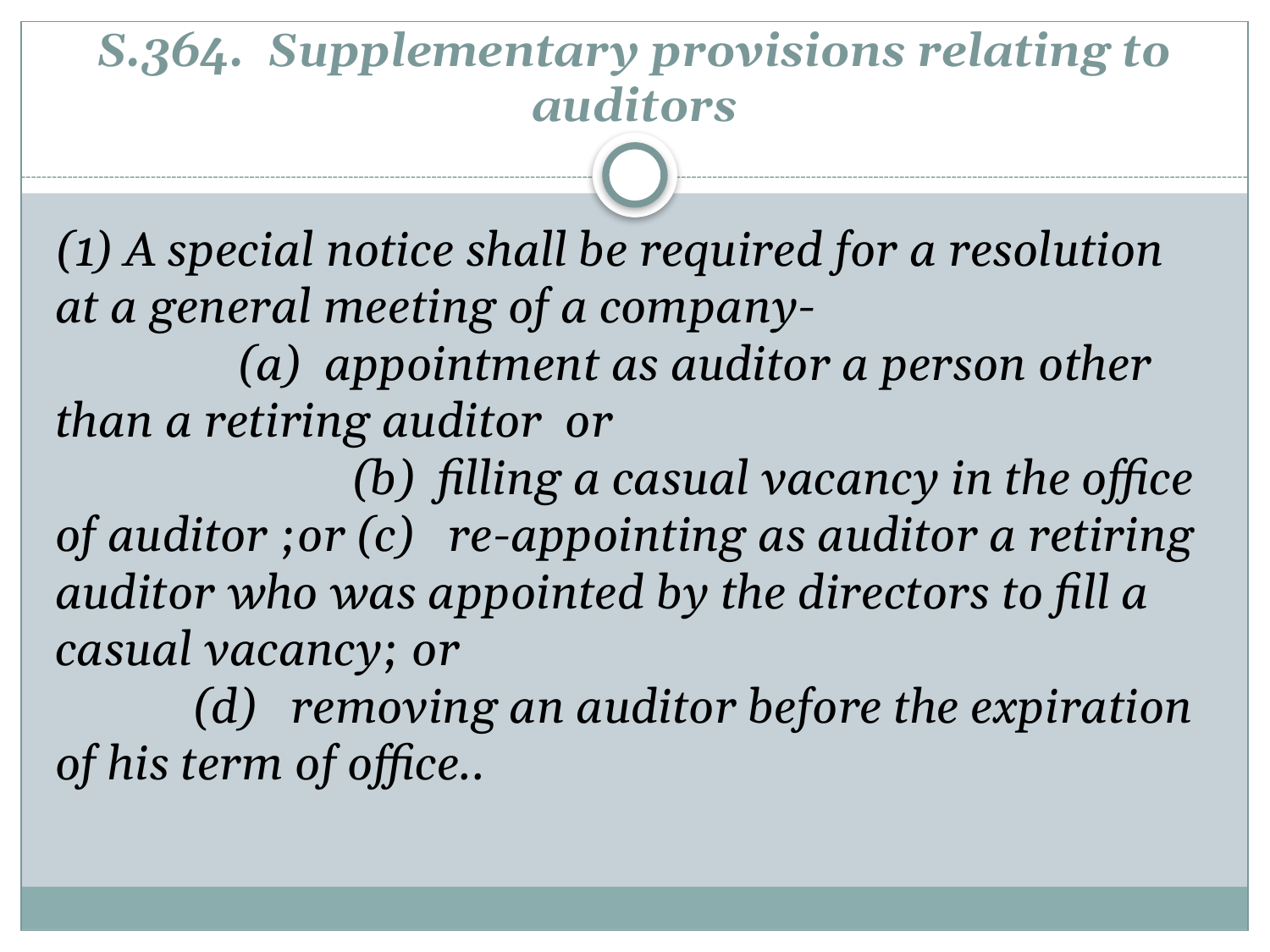

# S.364.  Supplementary provisions relating to auditors
(1) A special notice shall be required for a resolution at a general meeting of a company-			                             (a)  appointment as auditor a person other than a retiring auditor  or  					                            (b)  filling a casual vacancy in the office of auditor ;or (c)   re-appointing as auditor a retiring auditor who was appointed by the directors to fill a casual vacancy; or  							 (d)   removing an auditor before the expiration of his term of office..